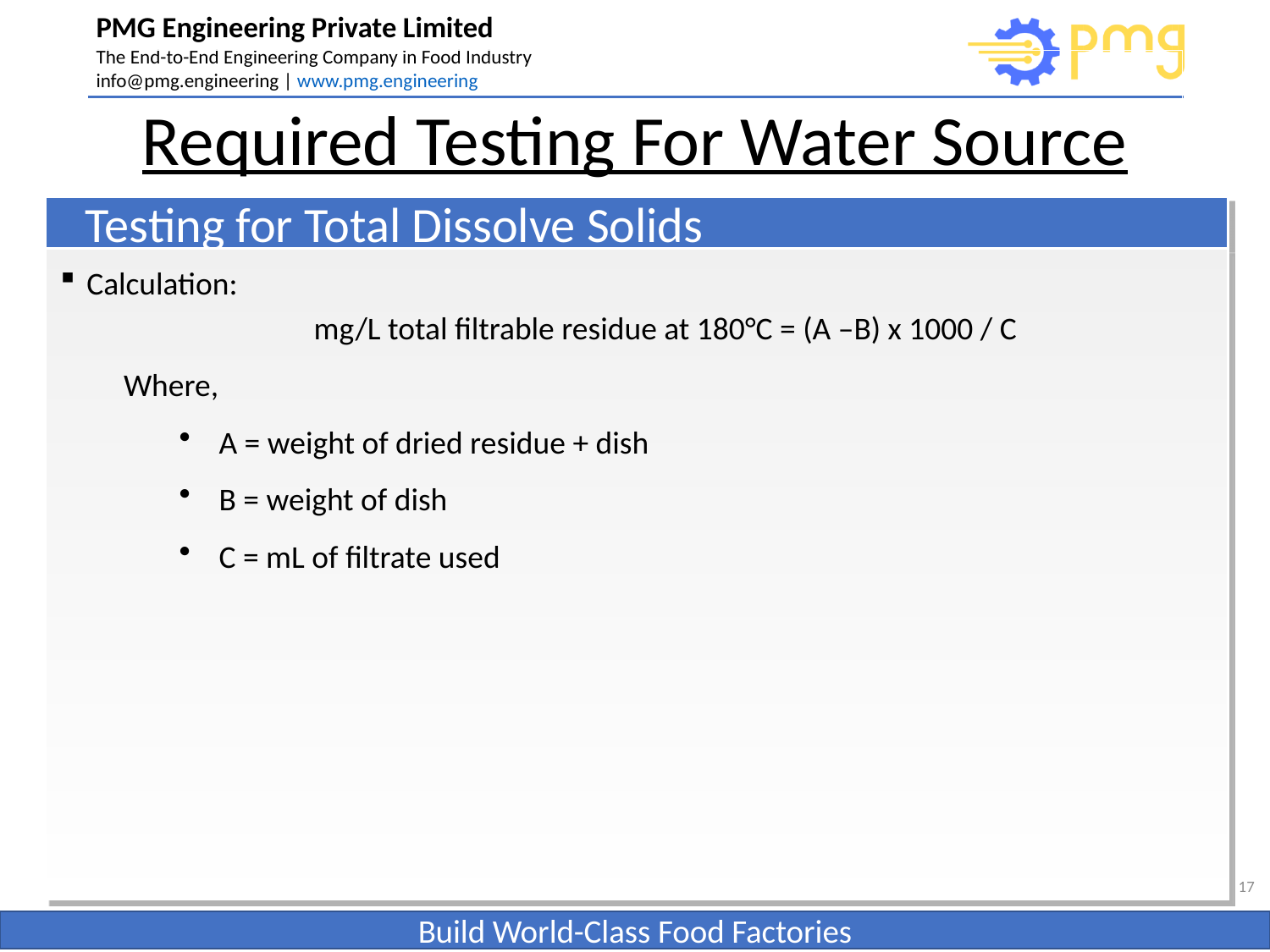

# Required Testing For Water Source
Testing for Total Dissolve Solids
Calculation:
mg/L total filtrable residue at 180°C = (A –B) x 1000 / C
Where,
A = weight of dried residue + dish
B = weight of dish
C = mL of filtrate used

17